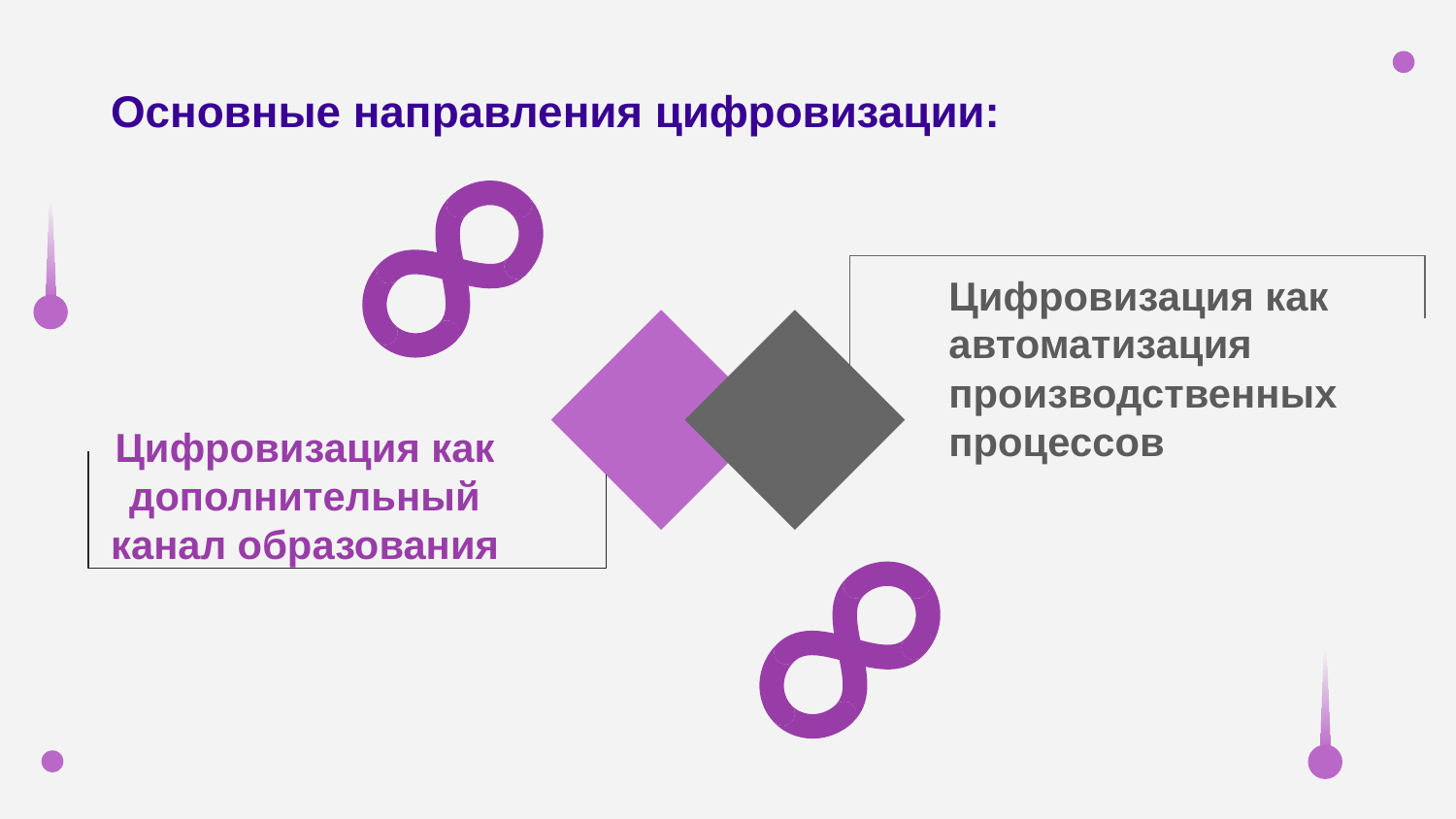

# Основные направления цифровизации:

Цифровизация как автоматизация производственных процессов

Цифровизация как дополнительный канал образования